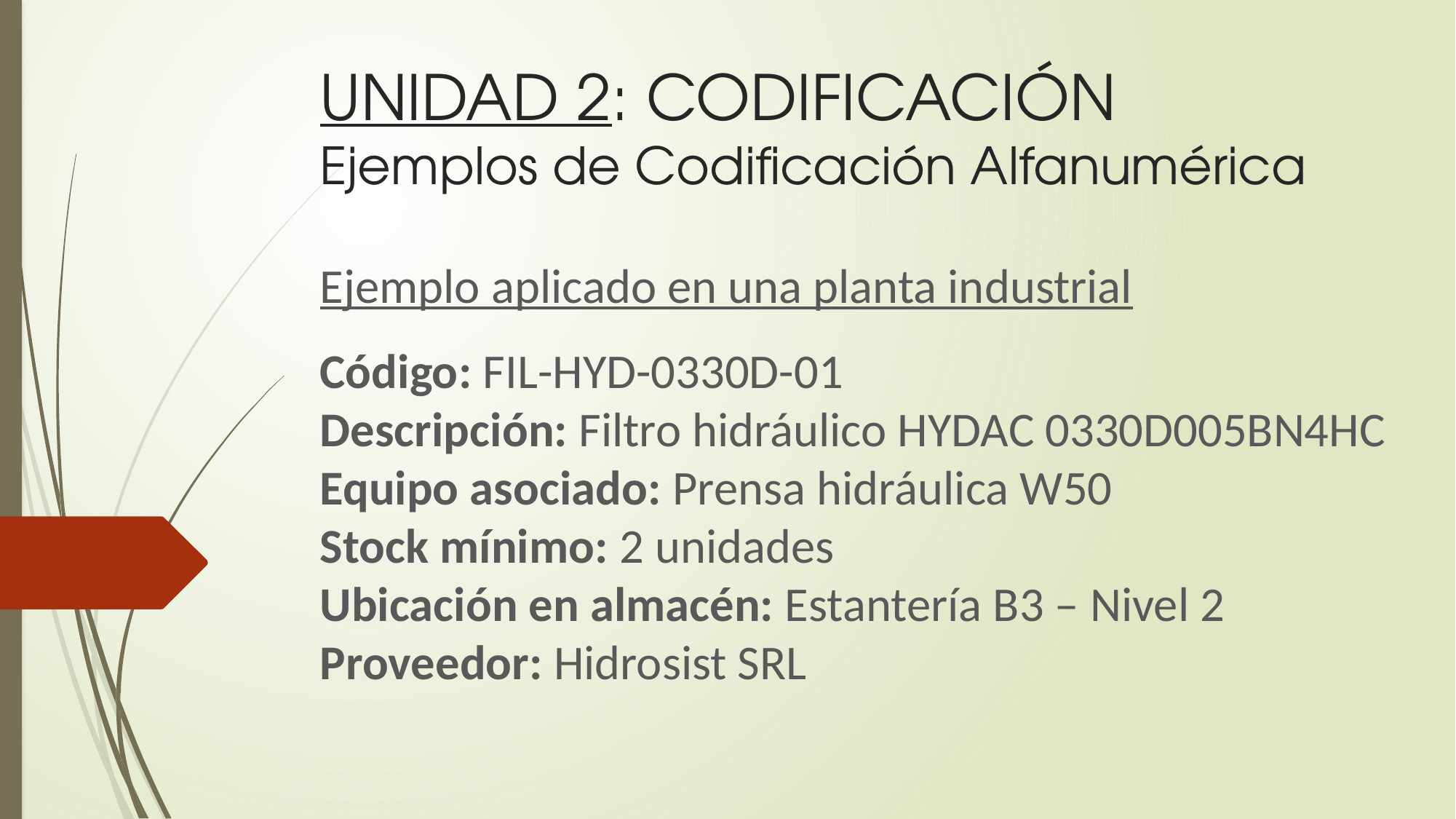

# UNIDAD 2: CODIFICACIÓN Ejemplos de Codificación Alfanumérica
Ejemplo aplicado en una planta industrial
Código: FIL-HYD-0330D-01
Descripción: Filtro hidráulico HYDAC 0330D005BN4HC
Equipo asociado: Prensa hidráulica W50
Stock mínimo: 2 unidades
Ubicación en almacén: Estantería B3 – Nivel 2
Proveedor: Hidrosist SRL